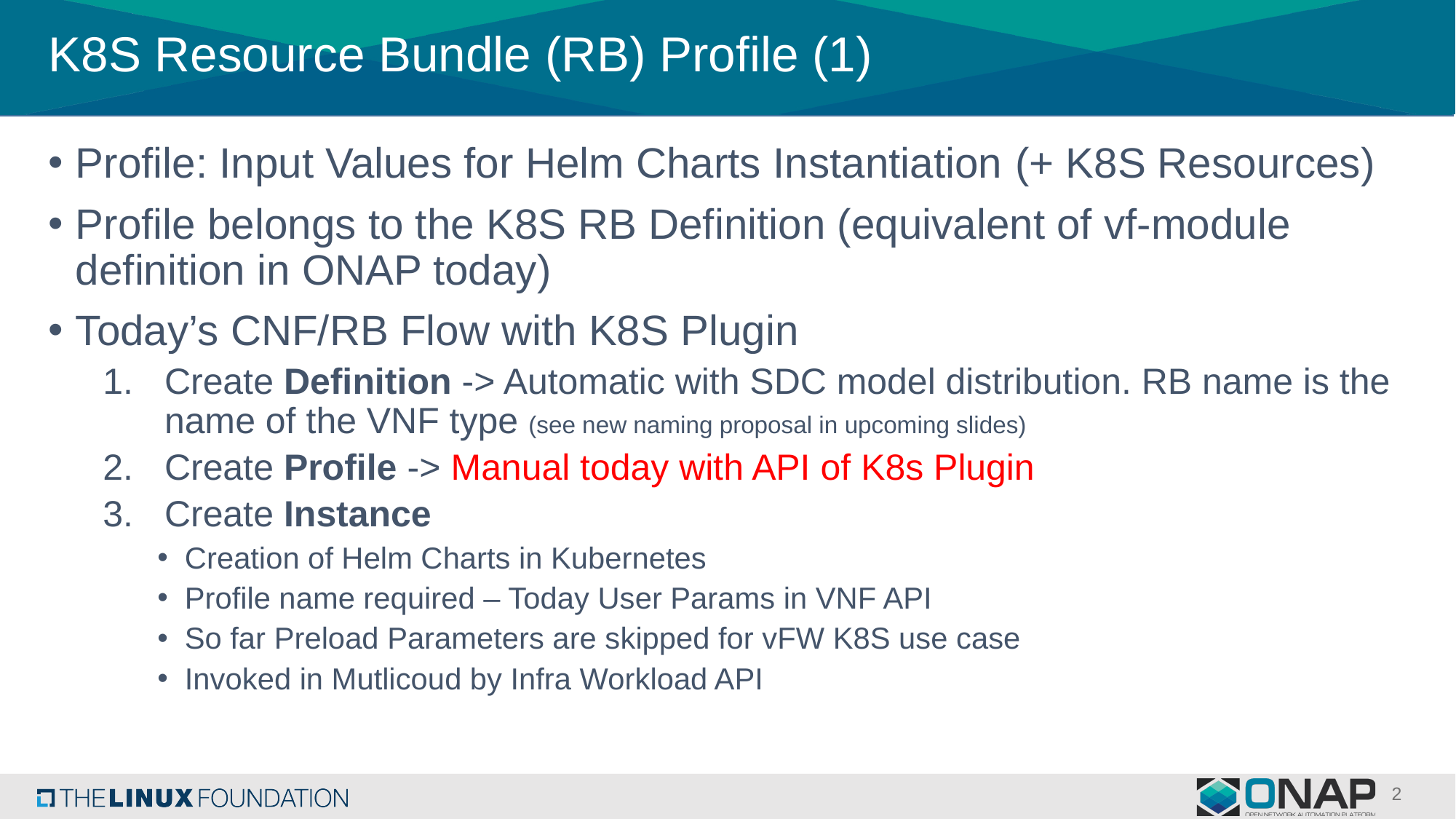

# K8S Resource Bundle (RB) Profile (1)
Profile: Input Values for Helm Charts Instantiation (+ K8S Resources)
Profile belongs to the K8S RB Definition (equivalent of vf-module definition in ONAP today)
Today’s CNF/RB Flow with K8S Plugin
Create Definition -> Automatic with SDC model distribution. RB name is the name of the VNF type (see new naming proposal in upcoming slides)
Create Profile -> Manual today with API of K8s Plugin
Create Instance
Creation of Helm Charts in Kubernetes
Profile name required – Today User Params in VNF API
So far Preload Parameters are skipped for vFW K8S use case
Invoked in Mutlicoud by Infra Workload API
2